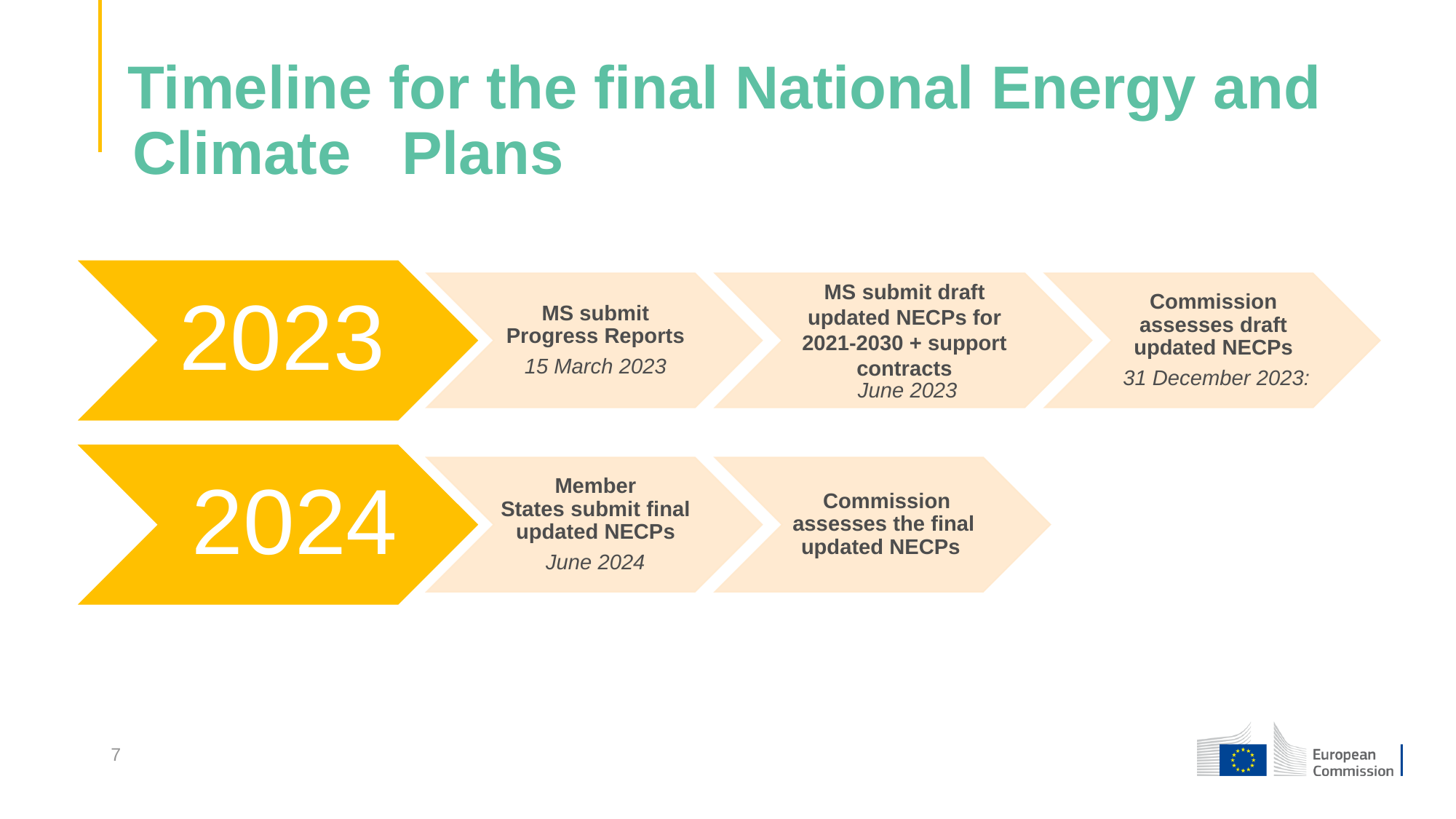

Timeline for the final National Energy and Climate   Plans
2023
MS submit Progress Reports
15 March 2023
MS submit draft updated NECPs for 2021-2030 + support contracts
 June 2023
Commission assesses draft updated NECPs
 31 December 2023:
 2024
Member States submit final updated NECPs
June 2024
 Commission assesses the final updated NECPs

7